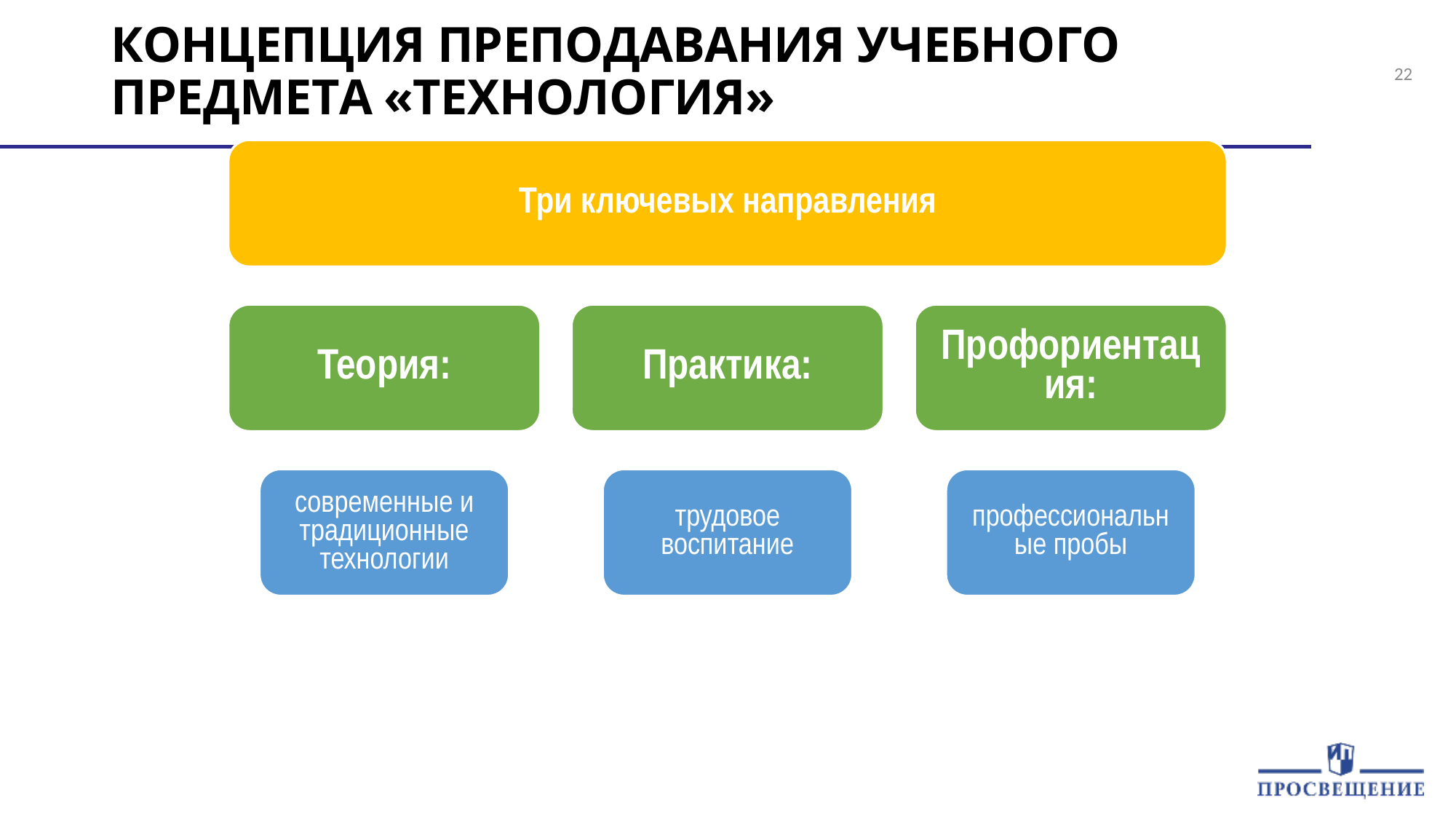

# КОНЦЕПЦИЯ ПРЕПОДАВАНИЯ УЧЕБНОГО ПРЕДМЕТА «ТЕХНОЛОГИЯ»
Три ключевых направления
Теория:
Профориентация:
Практика:
современные и традиционные технологии
трудовое воспитание
профессиональные пробы